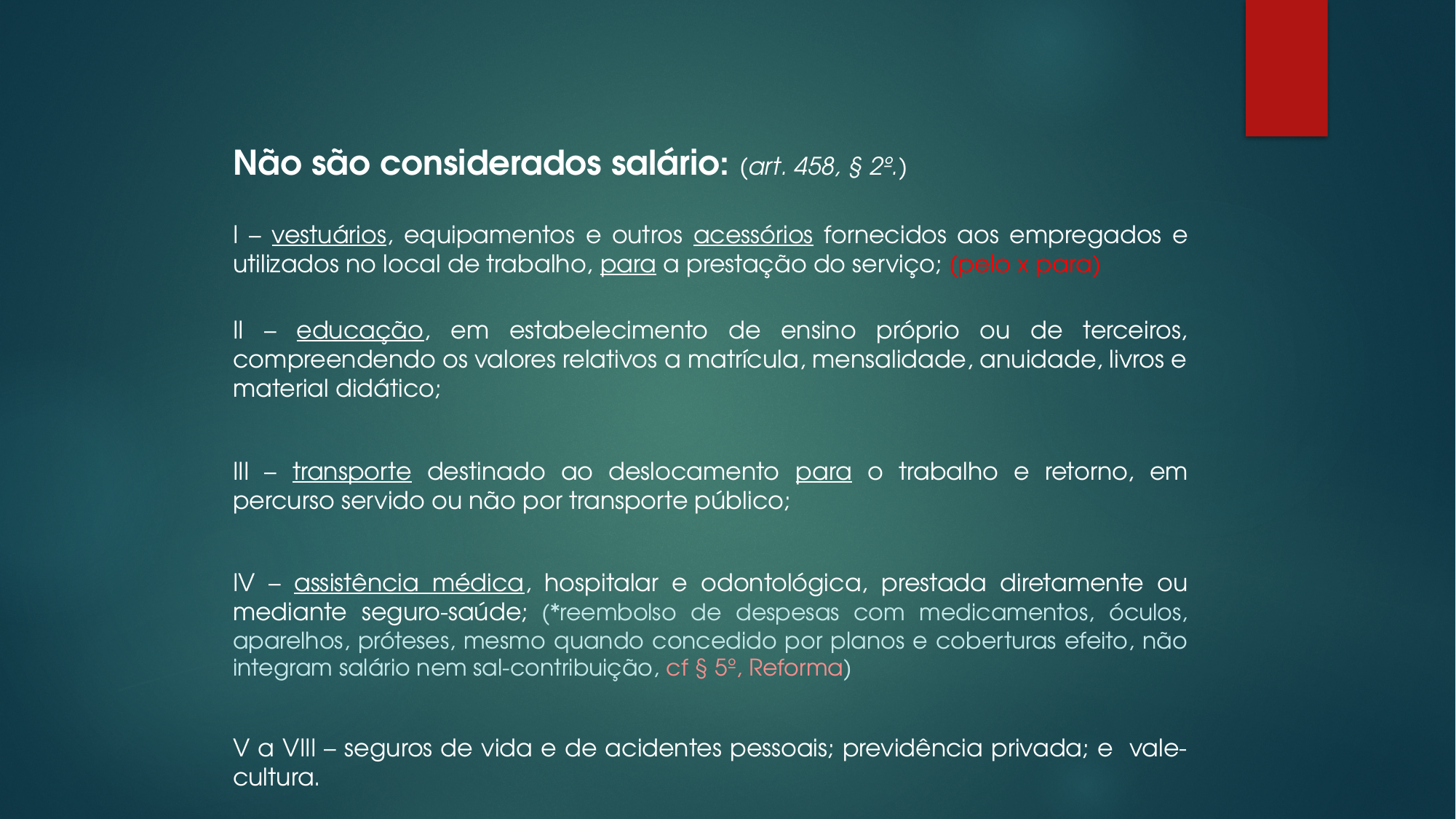

Não são considerados salário: (art. 458, § 2º.)

I – vestuários, equipamentos e outros acessórios fornecidos aos empregados e utilizados no local de trabalho, para a prestação do serviço; (pelo x para)

II – educação, em estabelecimento de ensino próprio ou de terceiros, compreendendo os valores relativos a matrícula, mensalidade, anuidade, livros e material didático;

III – transporte destinado ao deslocamento para o trabalho e retorno, em percurso servido ou não por transporte público;

IV – assistência médica, hospitalar e odontológica, prestada diretamente ou mediante seguro-saúde;  (*reembolso de despesas com medicamentos, óculos, aparelhos, próteses, mesmo quando concedido por planos e coberturas efeito, não integram salário nem sal-contribuição, cf § 5º, Reforma)

V a VIII – seguros de vida e de acidentes pessoais; previdência privada; e  vale-cultura.